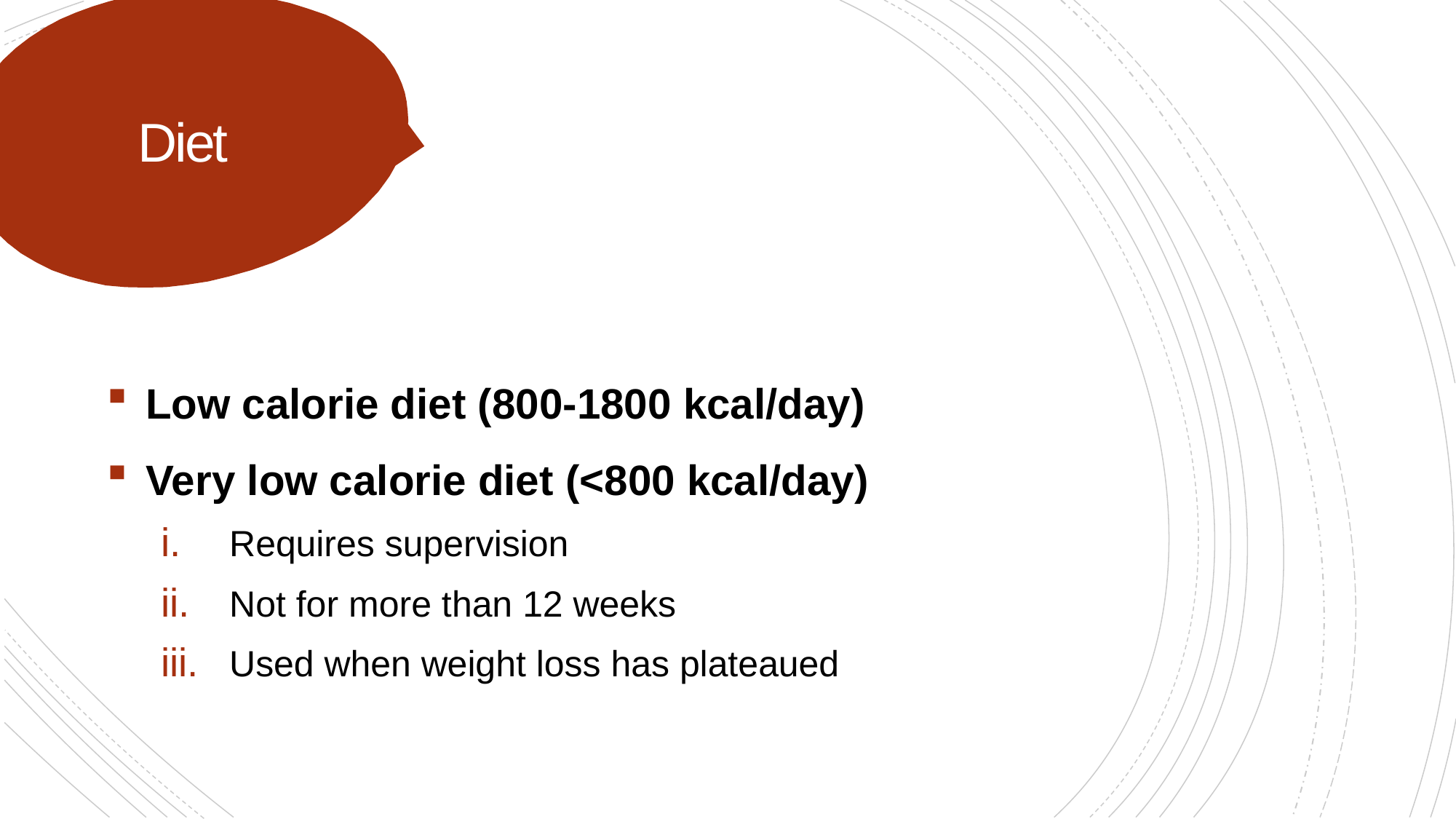

# Diet
 Low calorie diet (800-1800 kcal/day)
 Very low calorie diet (<800 kcal/day)
Requires supervision
Not for more than 12 weeks
Used when weight loss has plateaued